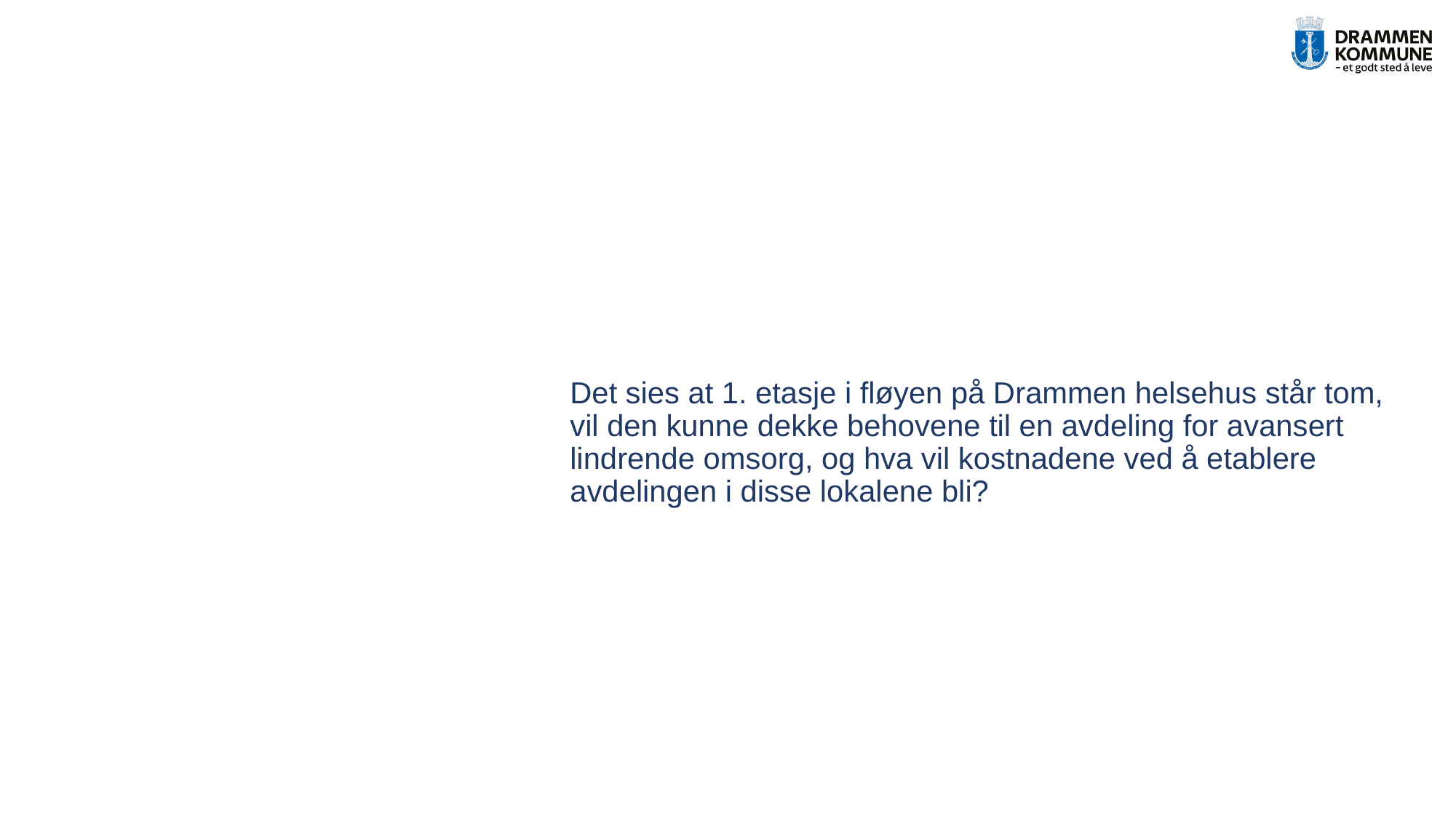

Det sies at 1. etasje i fløyen på Drammen helsehus står tom, vil den kunne dekke behovene til en avdeling for avansert lindrende omsorg, og hva vil kostnadene ved å etablere avdelingen i disse lokalene bli?